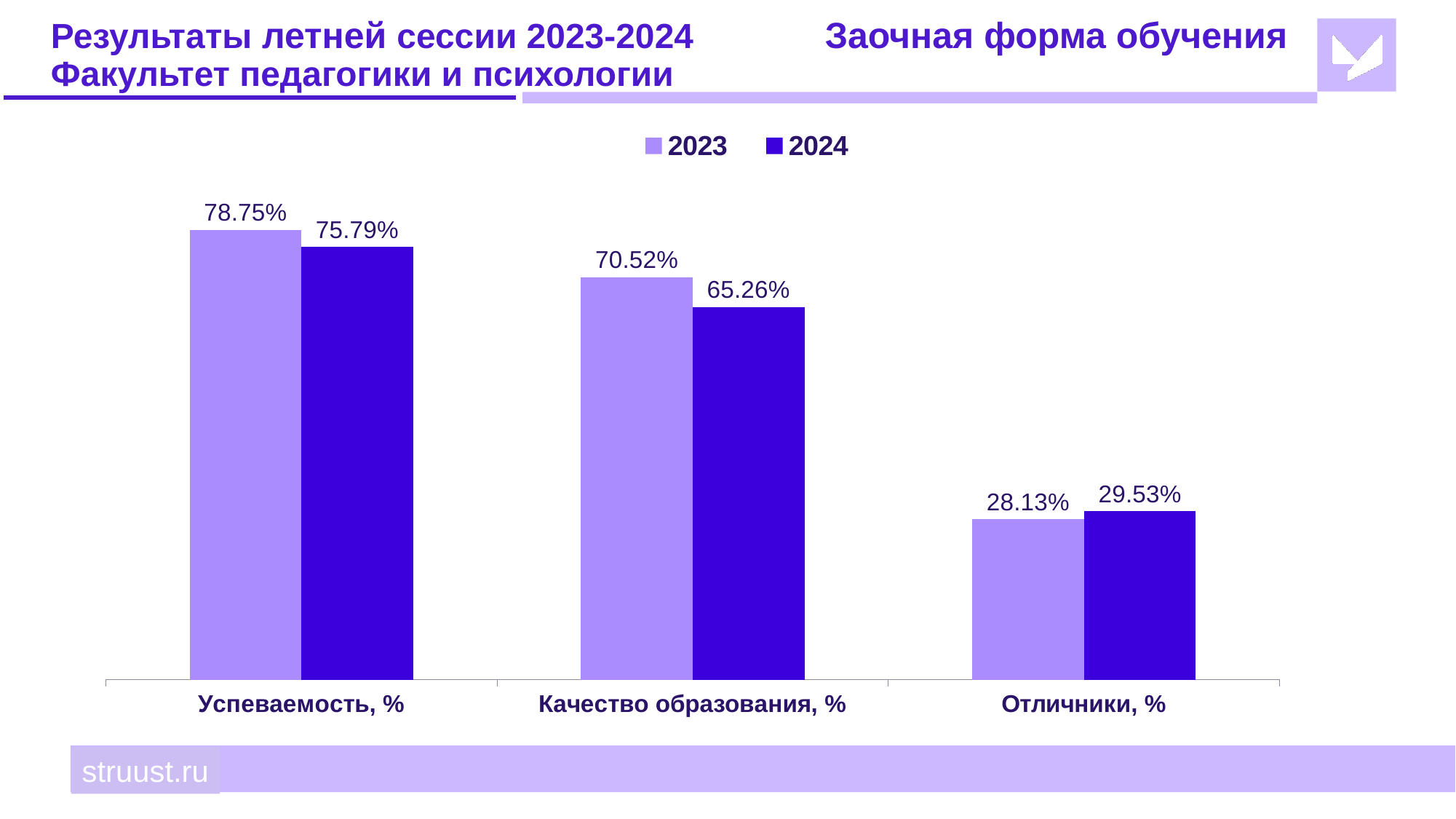

# Результаты летней сессии 2023-2024		 Заочная форма обучения Факультет педагогики и психологии

### Chart

| Category | 2023 | 2024 |
|---|---|---|
| Успеваемость, % | 0.7875 | 0.7579 |
| Качество образования, % | 0.7052 | 0.6526 |
| Отличники, % | 0.2813 | 0.2953 |
struust.ru